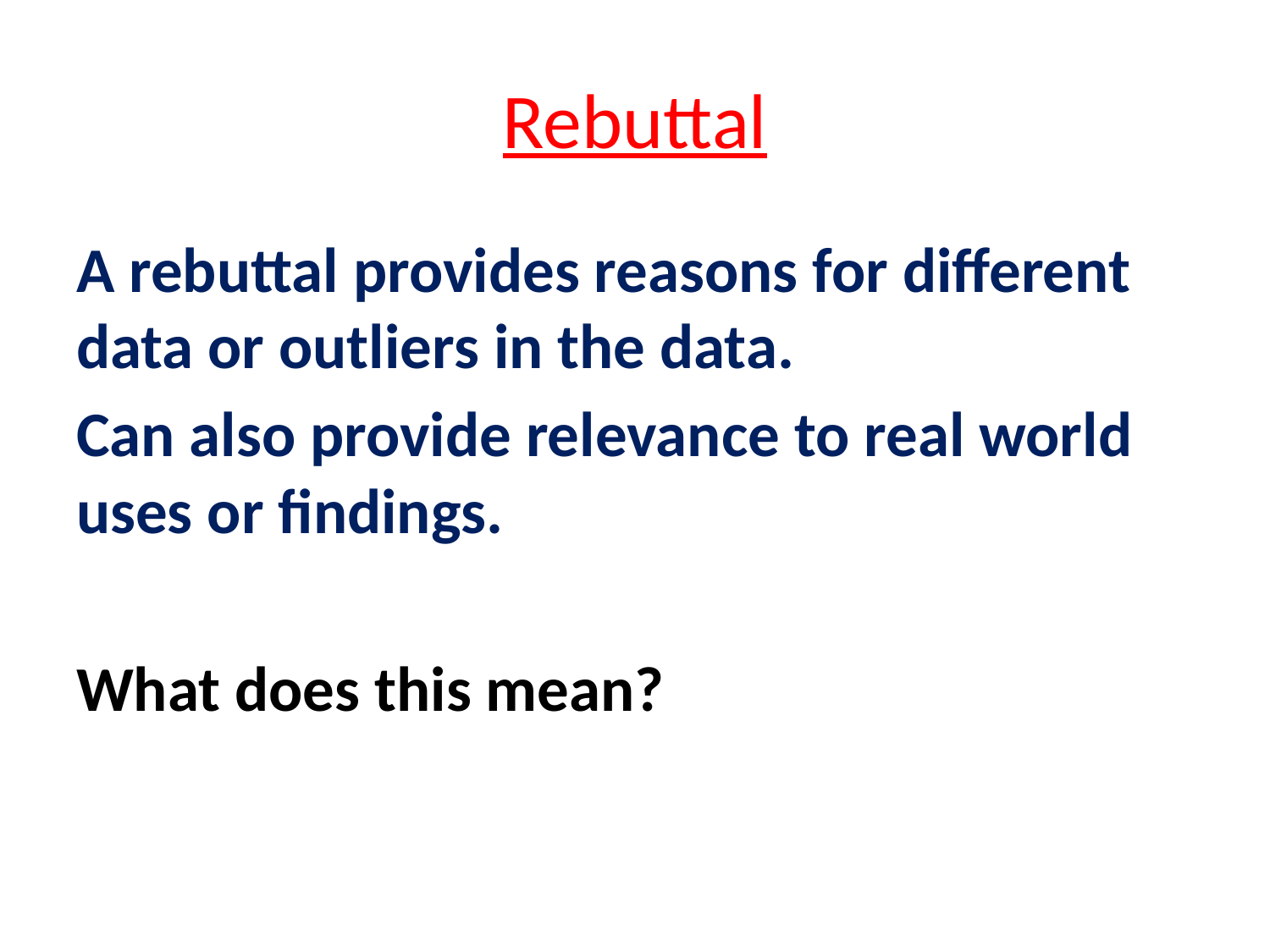

# Rebuttal
A rebuttal provides reasons for different data or outliers in the data.
Can also provide relevance to real world uses or findings.

What does this mean?